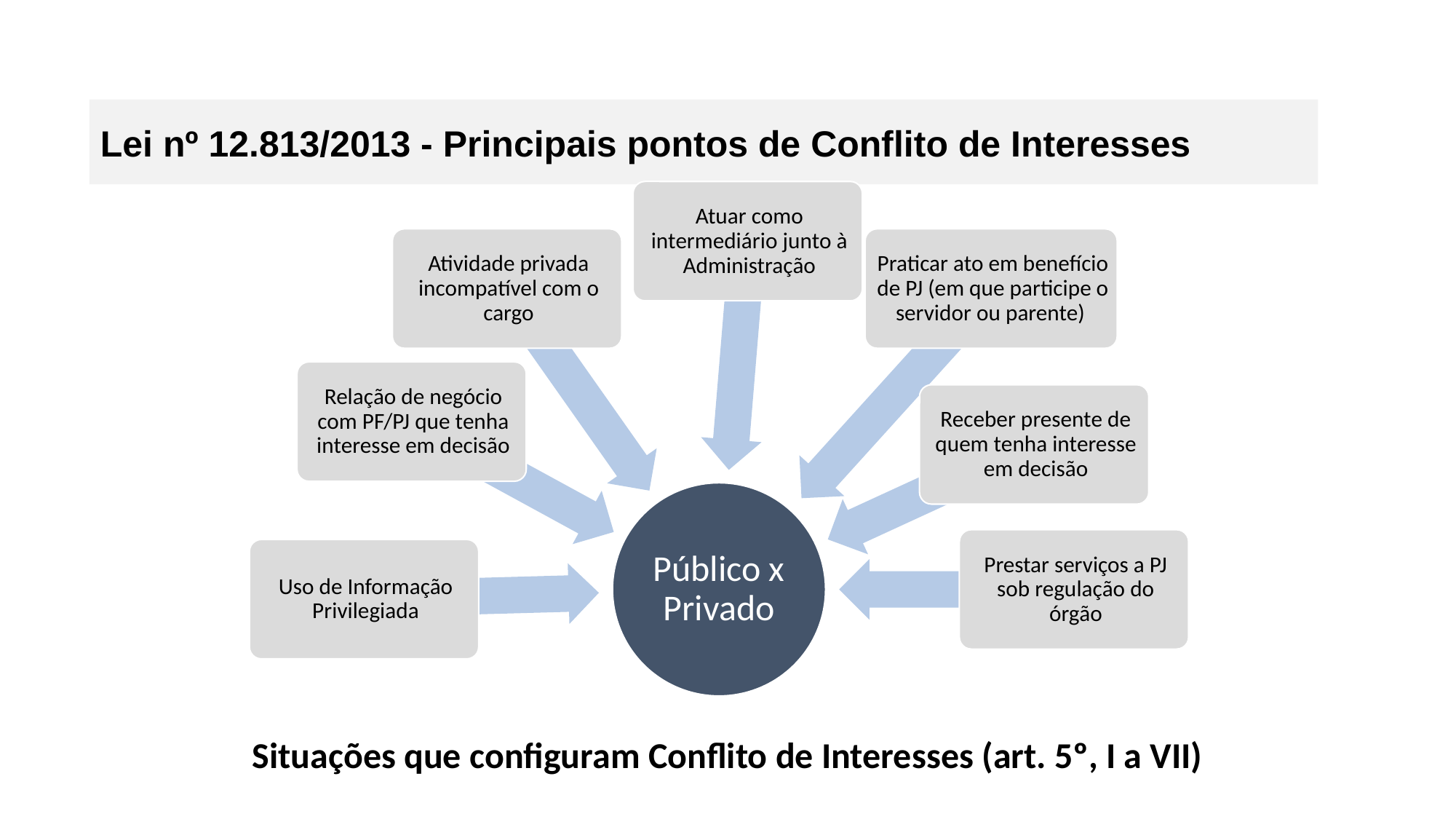

Lei nº 12.813/2013 - Principais pontos de Conflito de Interesses
Público x Privado
Uso de Informação Privilegiada
Relação de negócio com PF/PJ que tenha interesse em decisão
Atividade privada incompatível com o cargo
Atuar como intermediário junto à Administração
Praticar ato em benefício de PJ (em que participe o servidor ou parente)
Receber presente de quem tenha interesse em decisão
Prestar serviços a PJ sob regulação do órgão
Situações que configuram Conflito de Interesses (art. 5º, I a VII)